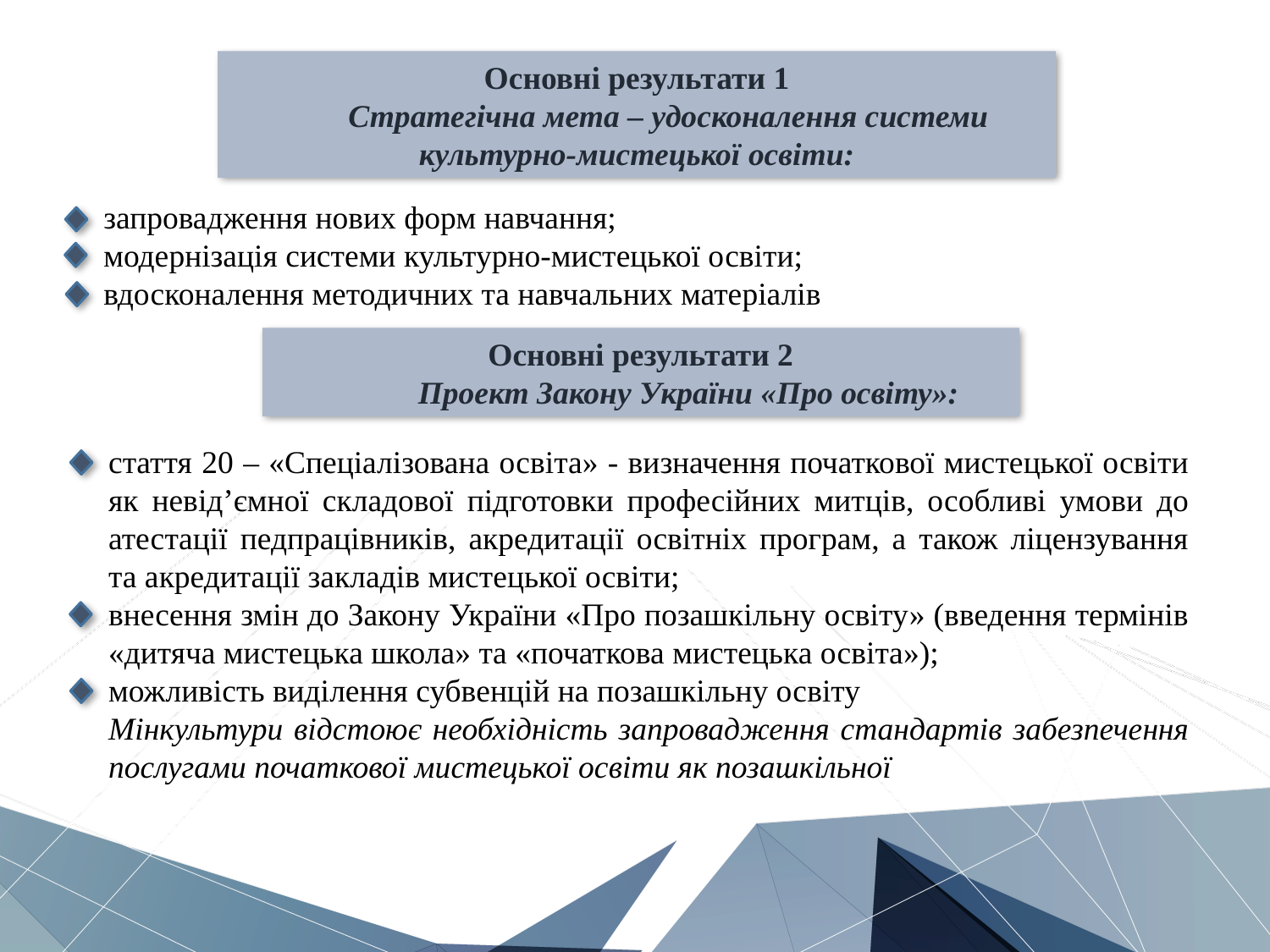

Основні результати 1
	Стратегічна мета – удосконалення системи культурно-мистецької освіти:
запровадження нових форм навчання;
модернізація системи культурно-мистецької освіти;
вдосконалення методичних та навчальних матеріалів

Основні результати 2
	Проект Закону України «Про освіту»:
стаття 20 – «Спеціалізована освіта» - визначення початкової мистецької освіти як невід’ємної складової підготовки професійних митців, особливі умови до атестації педпрацівників, акредитації освітніх програм, а також ліцензування та акредитації закладів мистецької освіти;
внесення змін до Закону України «Про позашкільну освіту» (введення термінів «дитяча мистецька школа» та «початкова мистецька освіта»);
можливість виділення субвенцій на позашкільну освіту
Мінкультури відстоює необхідність запровадження стандартів забезпечення послугами початкової мистецької освіти як позашкільної